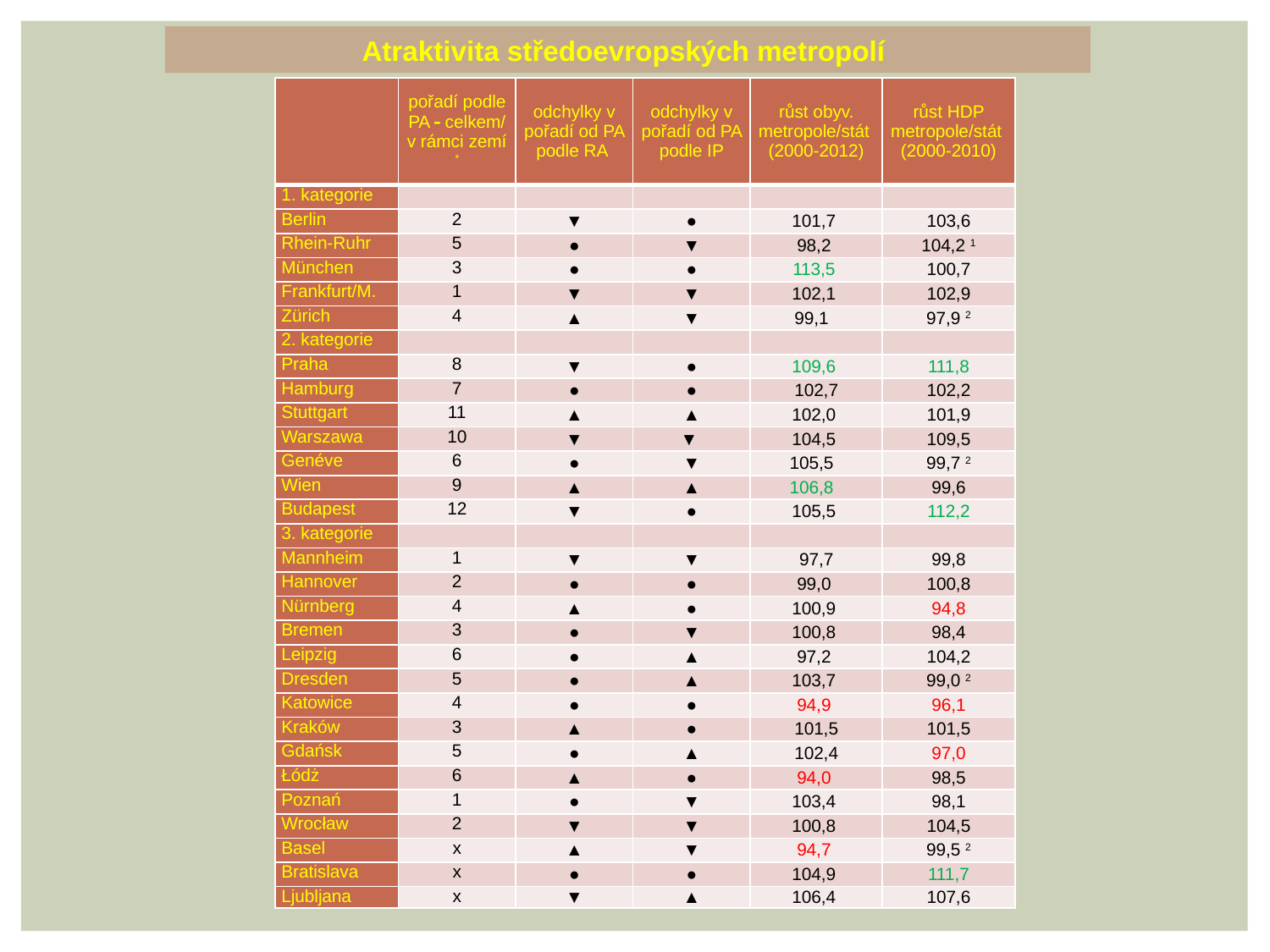

Atraktivita středoevropských metropolí
|  | pořadí podle PA − celkem/ v rámci zemí \* | odchylky v pořadí od PA podle RA | odchylky v pořadí od PA podle IP | růst obyv. metropole/stát (2000-2012) | růst HDP metropole/stát (2000-2010) |
| --- | --- | --- | --- | --- | --- |
| 1. kategorie |  |  |  |  |  |
| Berlin | 2 | ▼ | ● | 101,7 | 103,6 |
| Rhein-Ruhr | 5 | ● | ▼ | 98,2 | 104,2 1 |
| München | 3 | ● | ● | 113,5 | 100,7 |
| Frankfurt/M. | 1 | ▼ | ▼ | 102,1 | 102,9 |
| Zürich | 4 | ▲ | ▼ | 99,1 | 97,9 2 |
| 2. kategorie |  |  |  |  |  |
| Praha | 8 | ▼ | ● | 109,6 | 111,8 |
| Hamburg | 7 | ● | ● | 102,7 | 102,2 |
| Stuttgart | 11 | ▲ | ▲ | 102,0 | 101,9 |
| Warszawa | 10 | ▼ | ▼ | 104,5 | 109,5 |
| Genéve | 6 | ● | ▼ | 105,5 | 99,7 2 |
| Wien | 9 | ▲ | ▲ | 106,8 | 99,6 |
| Budapest | 12 | ▼ | ● | 105,5 | 112,2 |
| 3. kategorie |  |  |  |  |  |
| Mannheim | 1 | ▼ | ▼ | 97,7 | 99,8 |
| Hannover | 2 | ● | ● | 99,0 | 100,8 |
| Nürnberg | 4 | ▲ | ● | 100,9 | 94,8 |
| Bremen | 3 | ● | ▼ | 100,8 | 98,4 |
| Leipzig | 6 | ● | ▲ | 97,2 | 104,2 |
| Dresden | 5 | ● | ▲ | 103,7 | 99,0 2 |
| Katowice | 4 | ● | ● | 94,9 | 96,1 |
| Kraków | 3 | ▲ | ● | 101,5 | 101,5 |
| Gdańsk | 5 | ● | ▲ | 102,4 | 97,0 |
| Łódż | 6 | ▲ | ● | 94,0 | 98,5 |
| Poznań | 1 | ● | ▼ | 103,4 | 98,1 |
| Wrocław | 2 | ▼ | ▼ | 100,8 | 104,5 |
| Basel | x | ▲ | ▼ | 94,7 | 99,5 2 |
| Bratislava | x | ● | ● | 104,9 | 111,7 |
| Ljubljana | x | ▼ | ▲ | 106,4 | 107,6 |